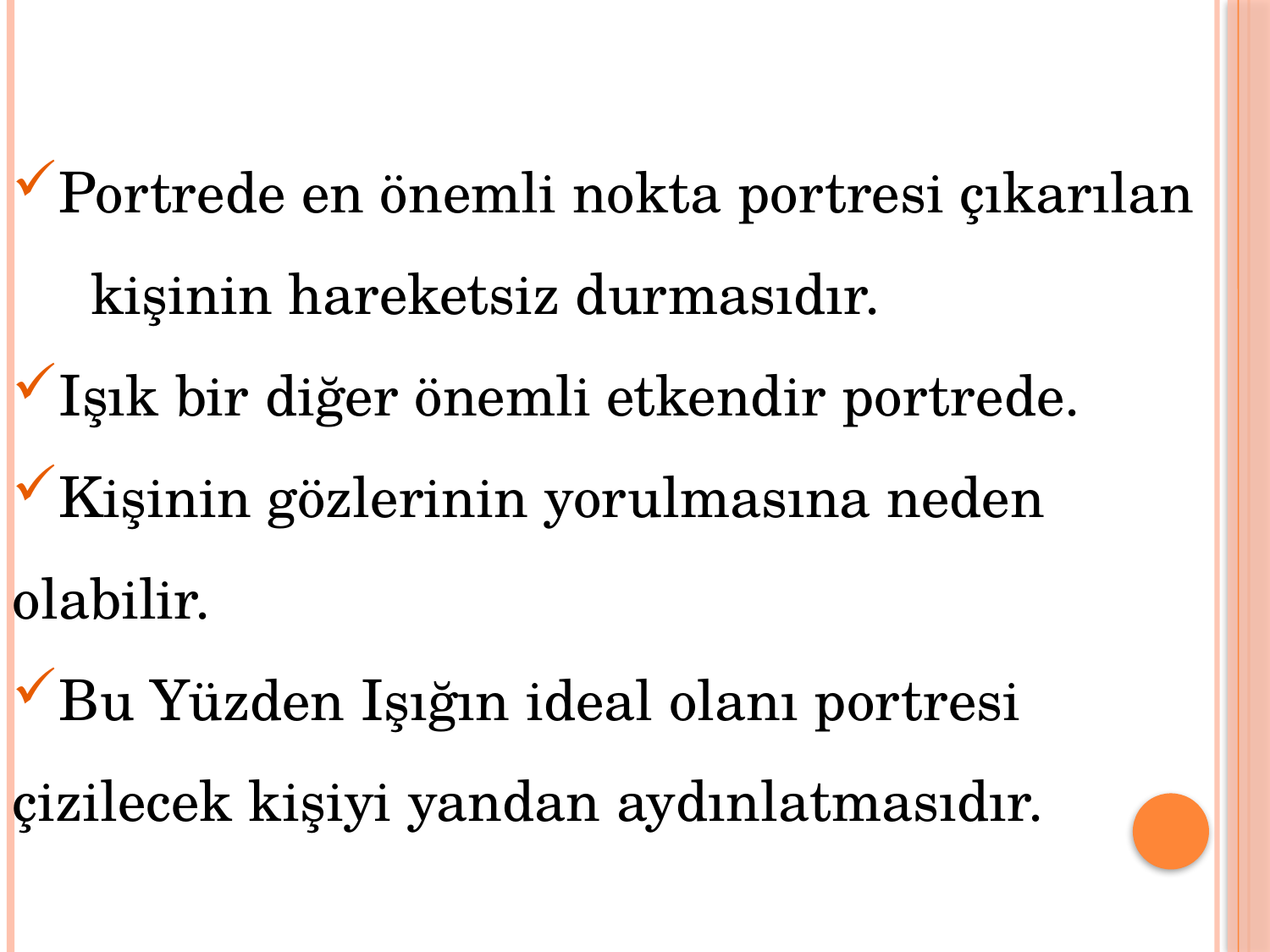

Portrede en önemli nokta portresi çıkarılan         kişinin hareketsiz durmasıdır.
Işık bir diğer önemli etkendir portrede.
Kişinin gözlerinin yorulmasına neden  olabilir.
Bu Yüzden Işığın ideal olanı portresi çizilecek kişiyi yandan aydınlatmasıdır.